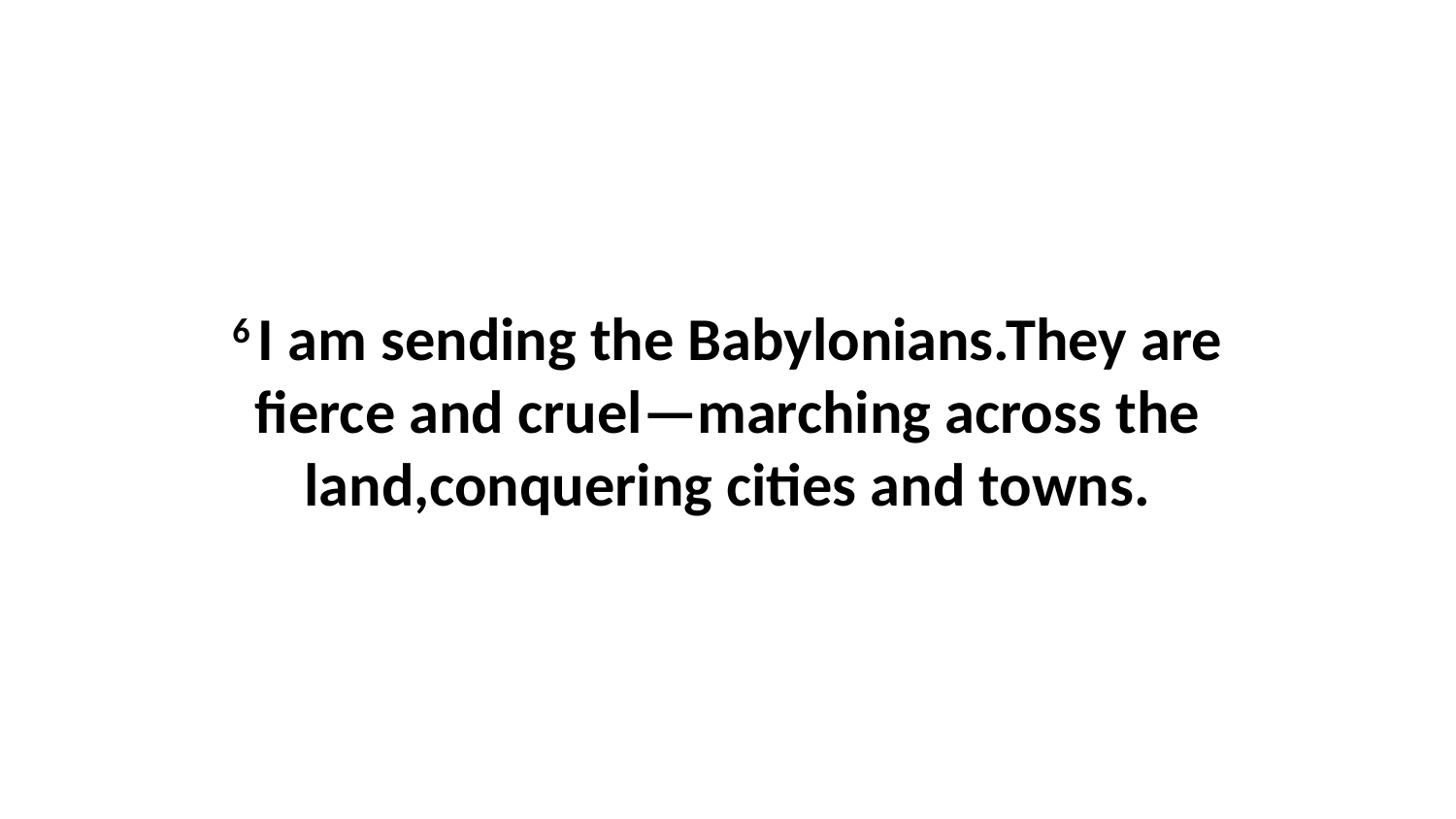

6 I am sending the Babylonians.They are fierce and cruel—marching across the land,conquering cities and towns.